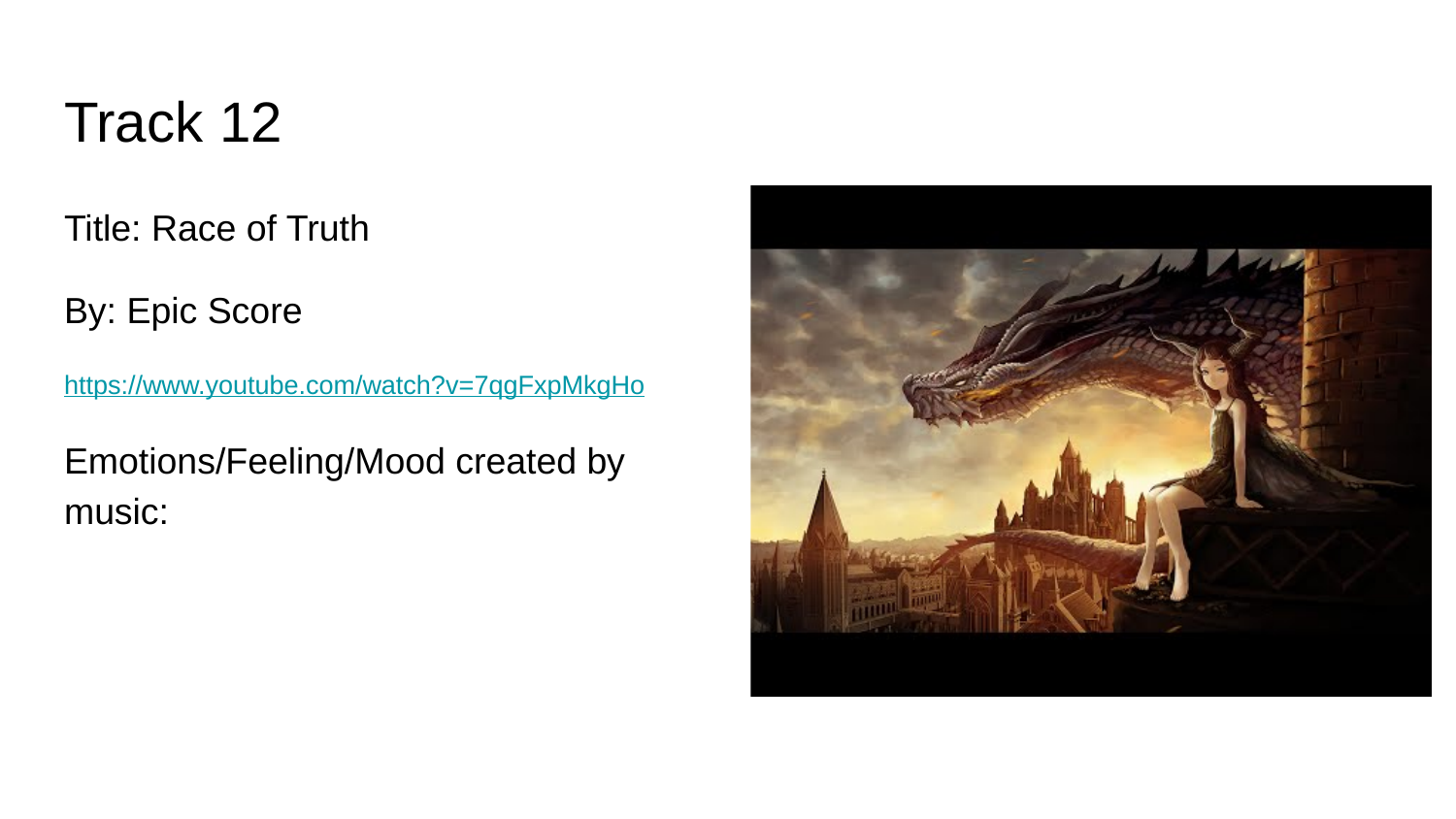

# Track 12
Title: Race of Truth
By: Epic Score
https://www.youtube.com/watch?v=7qgFxpMkgHo
Emotions/Feeling/Mood created by music: